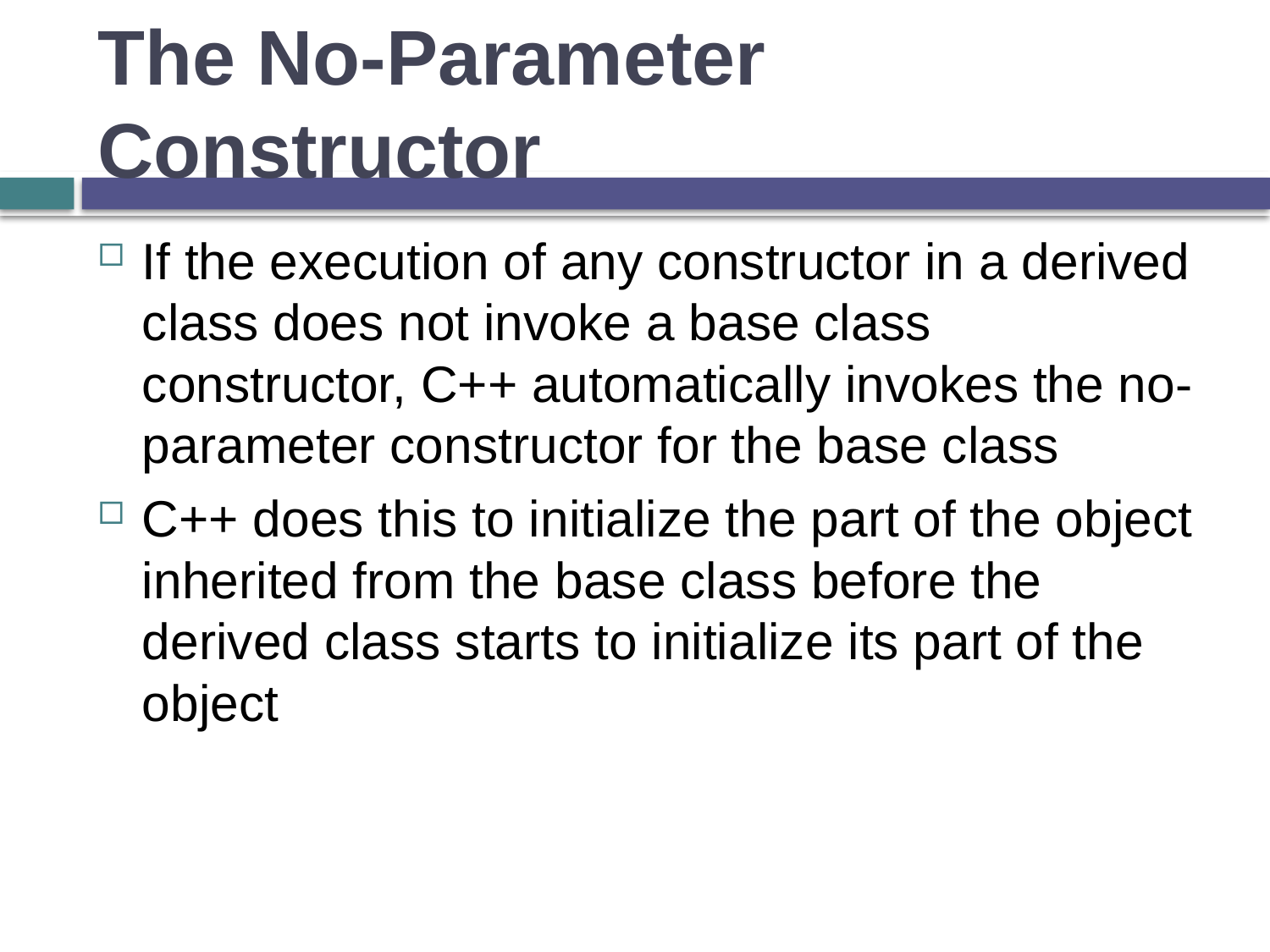

# The No-Parameter Constructor
If the execution of any constructor in a derived class does not invoke a base class constructor, C++ automatically invokes the no-parameter constructor for the base class
C++ does this to initialize the part of the object inherited from the base class before the derived class starts to initialize its part of the object